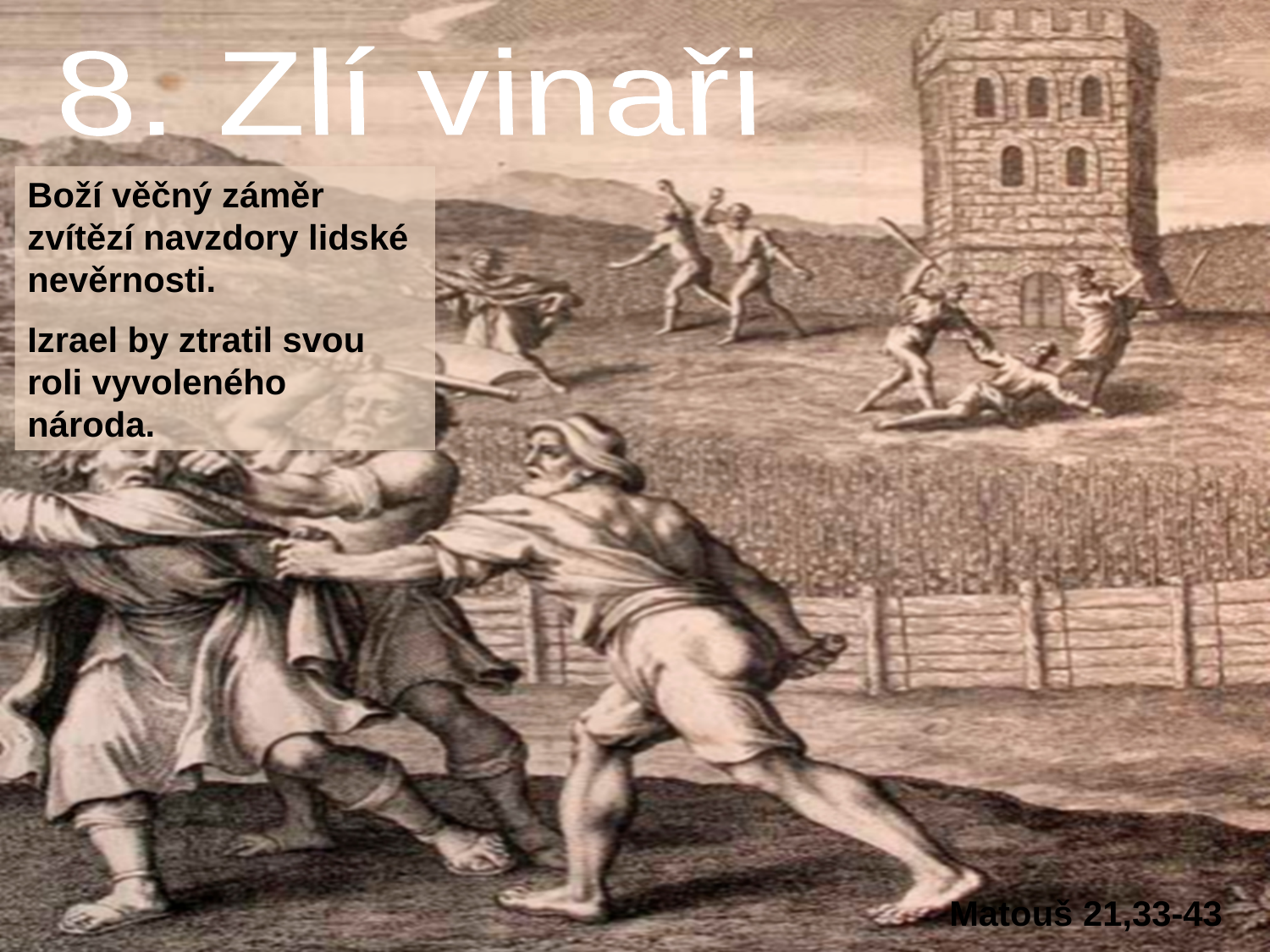

8. Zlí vinaři
Boží věčný záměr zvítězí navzdory lidské nevěrnosti.
Izrael by ztratil svou roli vyvoleného národa.
Matouš 21,33-43